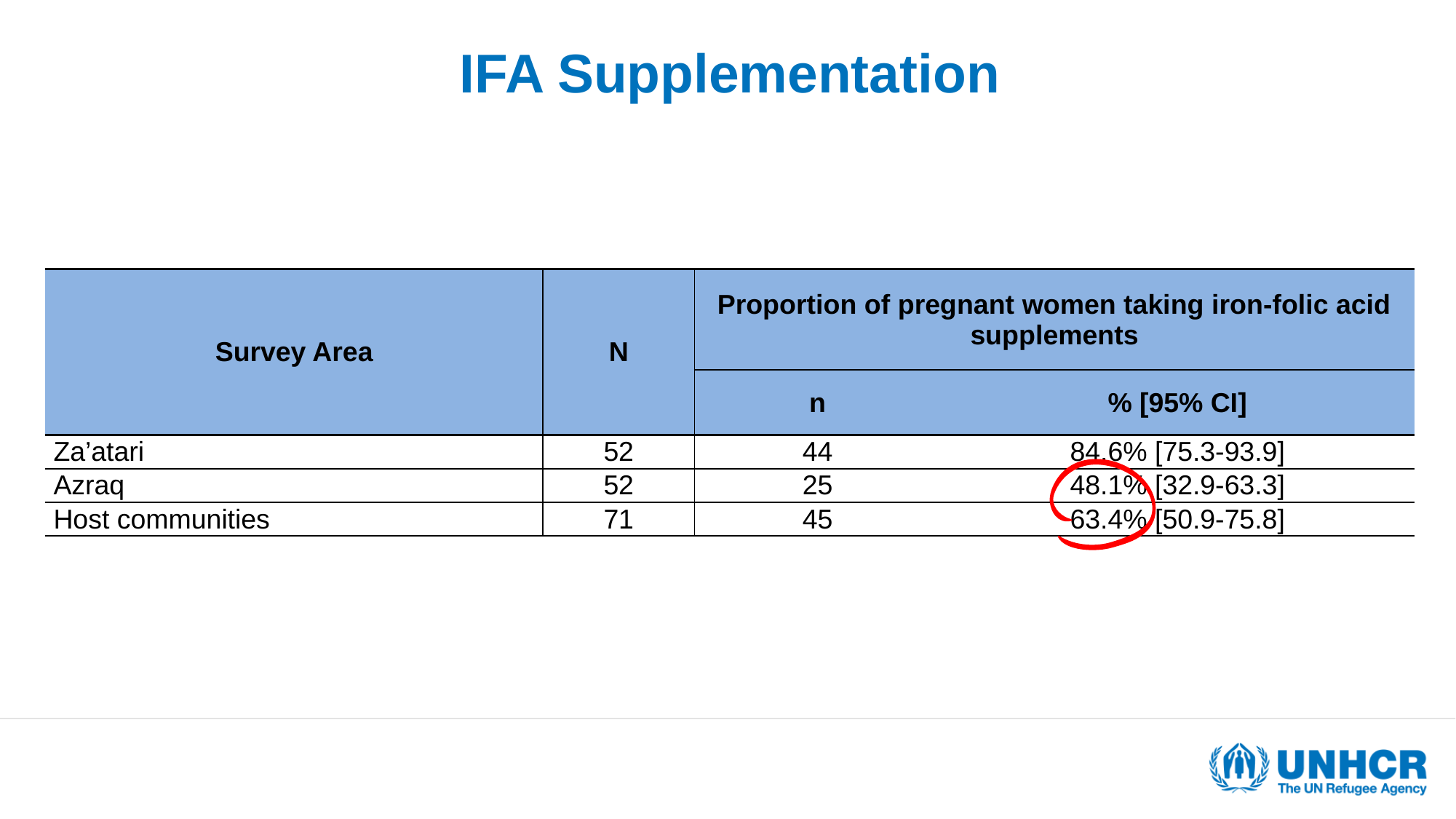

# IFA Supplementation
| Survey Area | N | Proportion of pregnant women taking iron-folic acid supplements |  |
| --- | --- | --- | --- |
|  |  | n | % [95% CI] |
| Za’atari | 52 | 44 | 84.6% [75.3-93.9] |
| Azraq | 52 | 25 | 48.1% [32.9-63.3] |
| Host communities | 71 | 45 | 63.4% [50.9-75.8] |